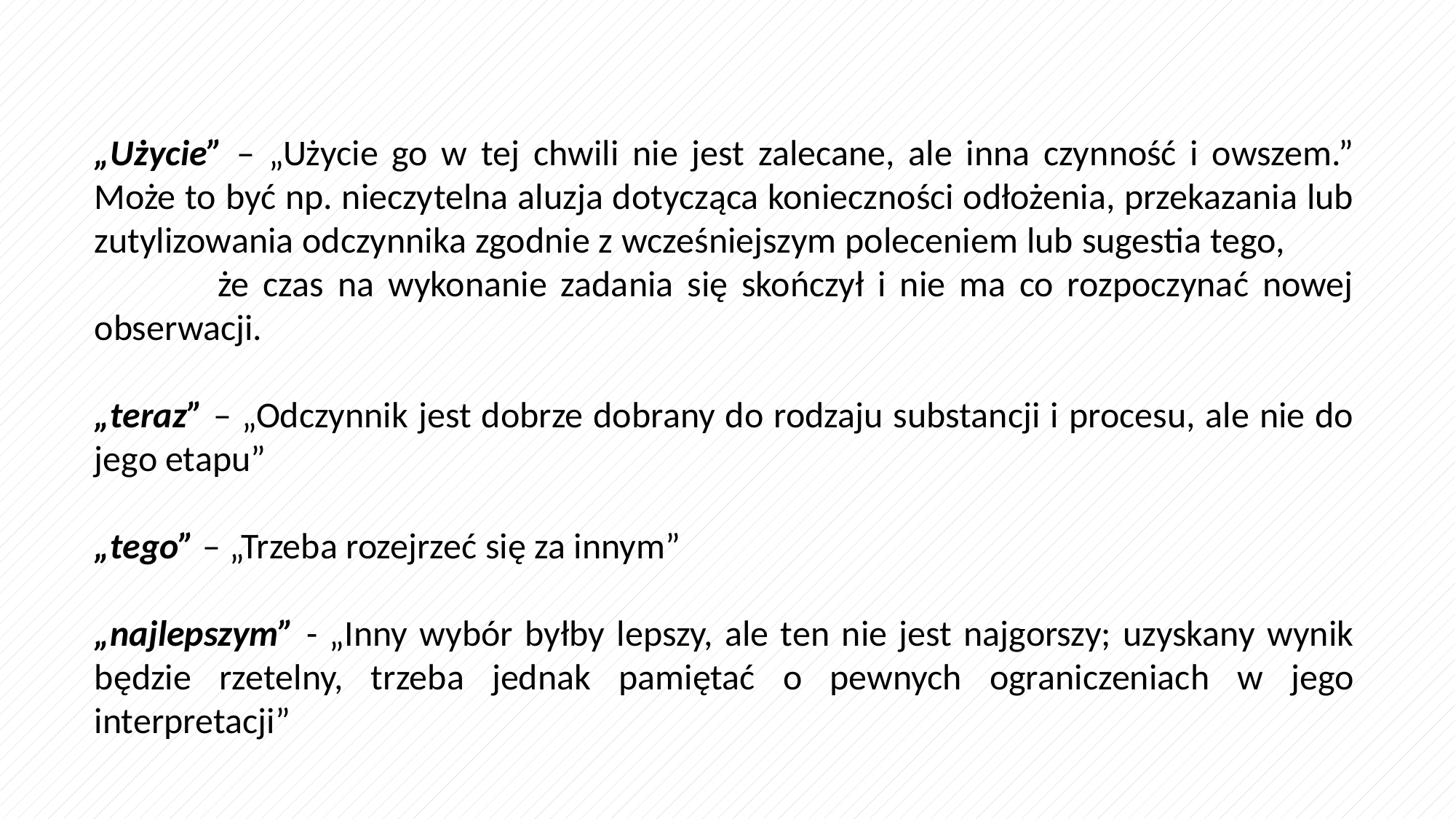

„Użycie” – „Użycie go w tej chwili nie jest zalecane, ale inna czynność i owszem.” Może to być np. nieczytelna aluzja dotycząca konieczności odłożenia, przekazania lub zutylizowania odczynnika zgodnie z wcześniejszym poleceniem lub sugestia tego,                  że czas na wykonanie zadania się skończył i nie ma co rozpoczynać nowej obserwacji.

„teraz” – „Odczynnik jest dobrze dobrany do rodzaju substancji i procesu, ale nie do jego etapu”

„tego” – „Trzeba rozejrzeć się za innym”

„najlepszym” - „Inny wybór byłby lepszy, ale ten nie jest najgorszy; uzyskany wynik będzie rzetelny, trzeba jednak pamiętać o pewnych ograniczeniach w jego interpretacji”